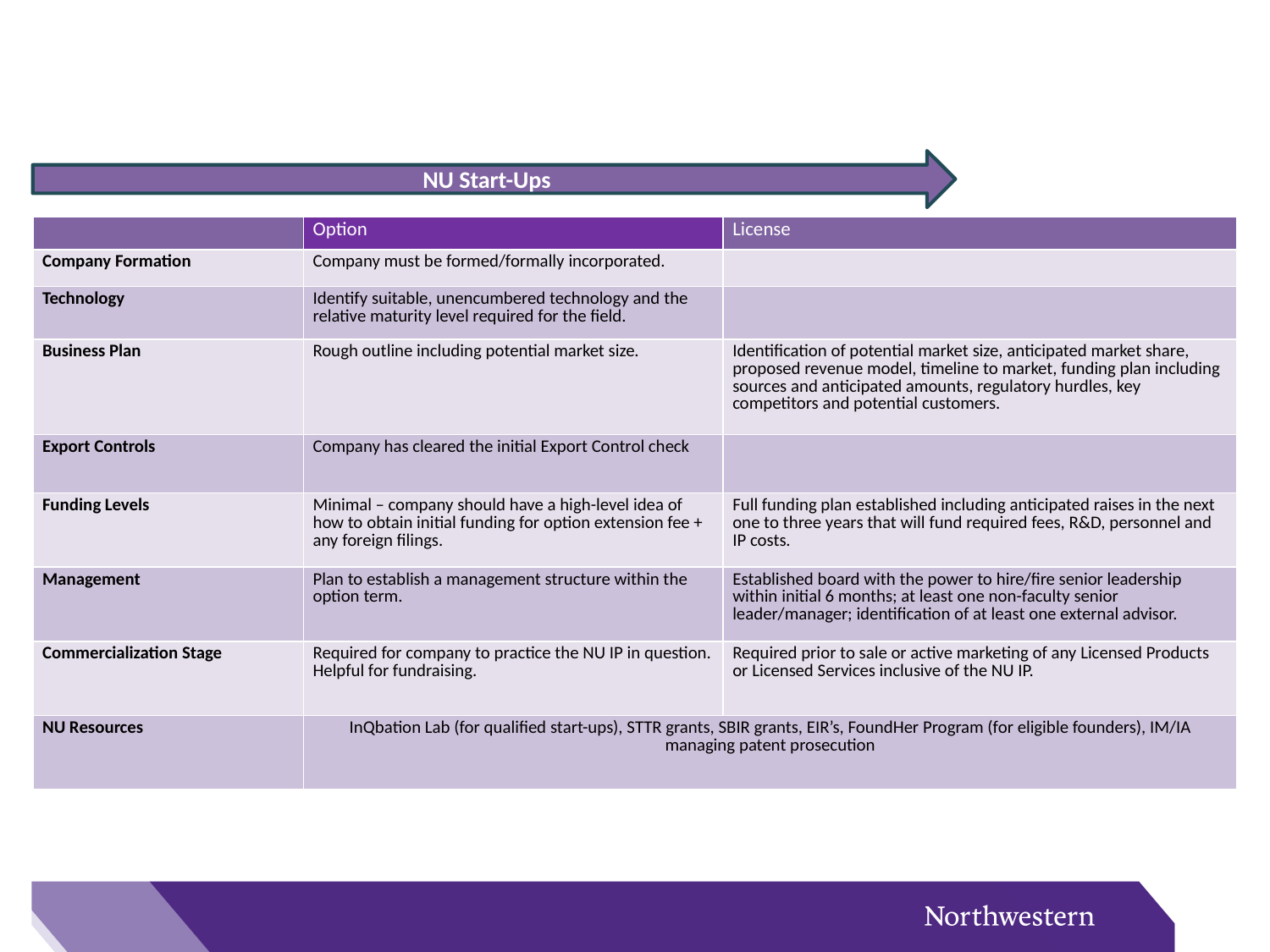

NU Start-Ups
|  | Option | License |
| --- | --- | --- |
| Company Formation | Company must be formed/formally incorporated. |  |
| Technology | Identify suitable, unencumbered technology and the relative maturity level required for the field. |  |
| Business Plan | Rough outline including potential market size. | Identification of potential market size, anticipated market share, proposed revenue model, timeline to market, funding plan including sources and anticipated amounts, regulatory hurdles, key competitors and potential customers. |
| Export Controls | Company has cleared the initial Export Control check |  |
| Funding Levels | Minimal – company should have a high-level idea of how to obtain initial funding for option extension fee + any foreign filings. | Full funding plan established including anticipated raises in the next one to three years that will fund required fees, R&D, personnel and IP costs. |
| Management | Plan to establish a management structure within the option term. | Established board with the power to hire/fire senior leadership within initial 6 months; at least one non-faculty senior leader/manager; identification of at least one external advisor. |
| Commercialization Stage | Required for company to practice the NU IP in question. Helpful for fundraising. | Required prior to sale or active marketing of any Licensed Products or Licensed Services inclusive of the NU IP. |
| NU Resources | InQbation Lab (for qualified start-ups), STTR grants, SBIR grants, EIR’s, FoundHer Program (for eligible founders), IM/IA managing patent prosecution |  |